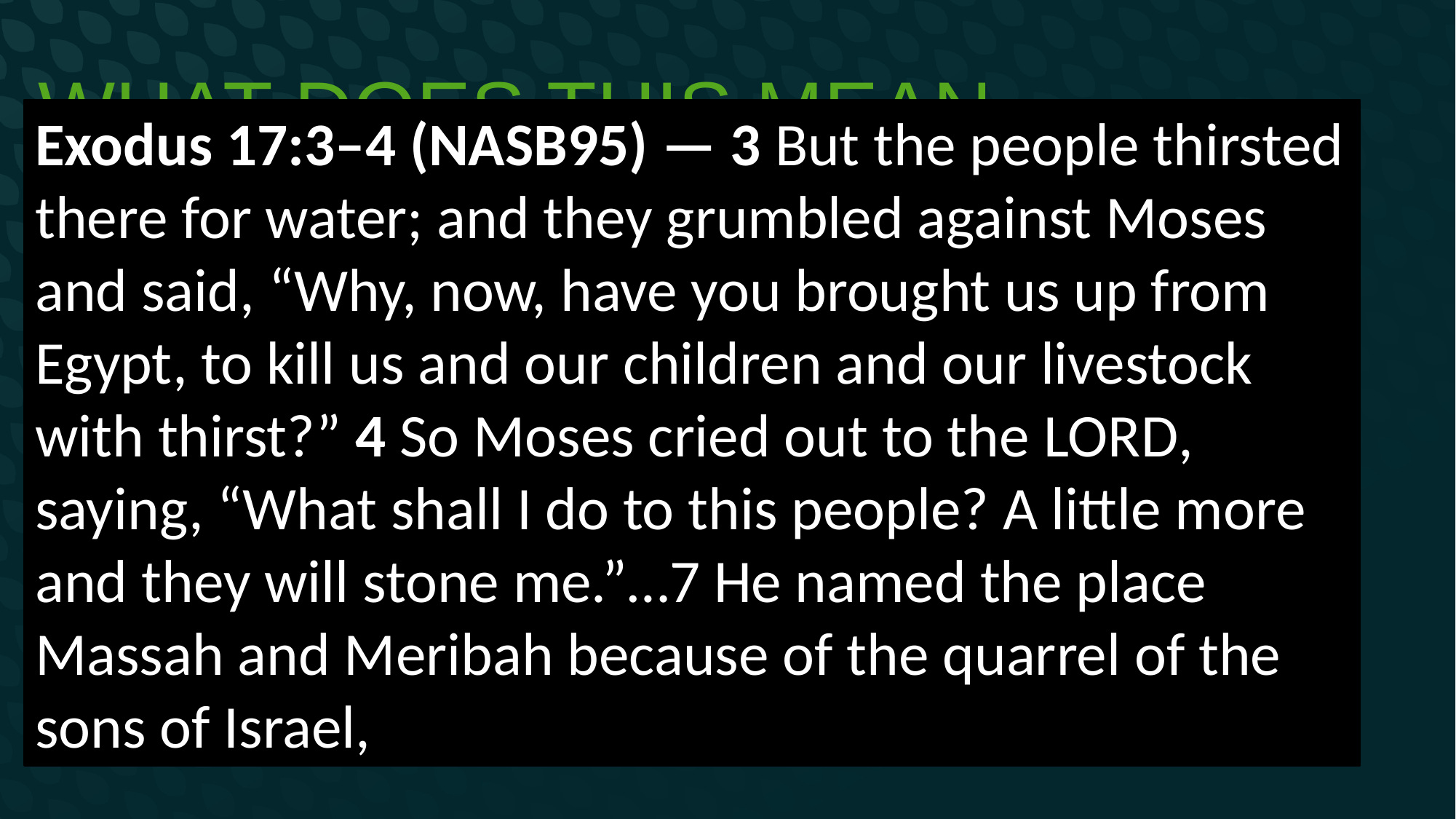

# What does this mean
Exodus 17:3–4 (NASB95) — 3 But the people thirsted there for water; and they grumbled against Moses and said, “Why, now, have you brought us up from Egypt, to kill us and our children and our livestock with thirst?” 4 So Moses cried out to the Lord, saying, “What shall I do to this people? A little more and they will stone me.”…7 He named the place Massah and Meribah because of the quarrel of the sons of Israel,
What is “Hardening your heart”?
What happened at “Meribah” and “Massah”?